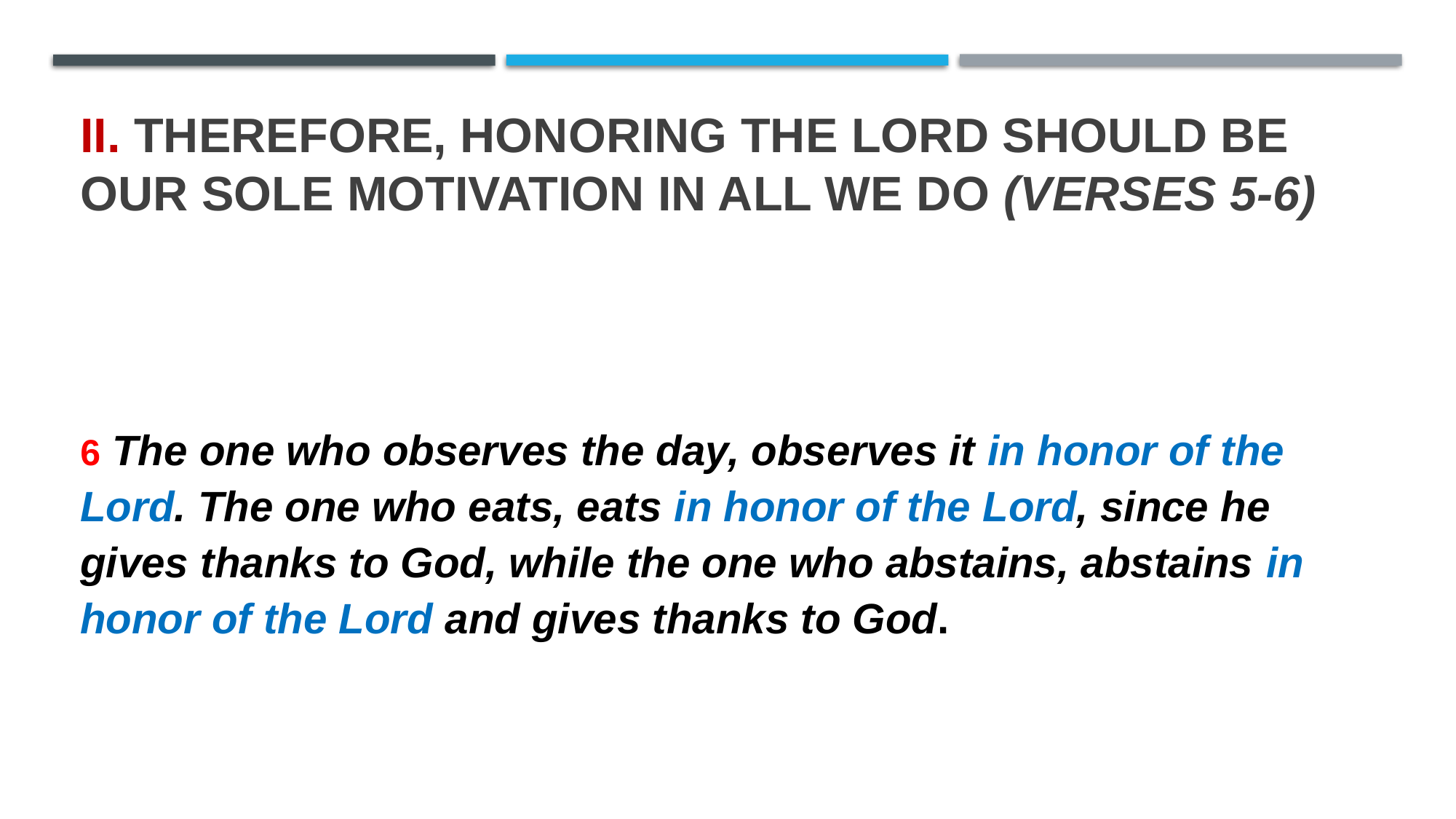

# II. Therefore, honoring the Lord should be our sole motivation in all we do (verses 5-6)
6 The one who observes the day, observes it in honor of the Lord. The one who eats, eats in honor of the Lord, since he gives thanks to God, while the one who abstains, abstains in honor of the Lord and gives thanks to God.